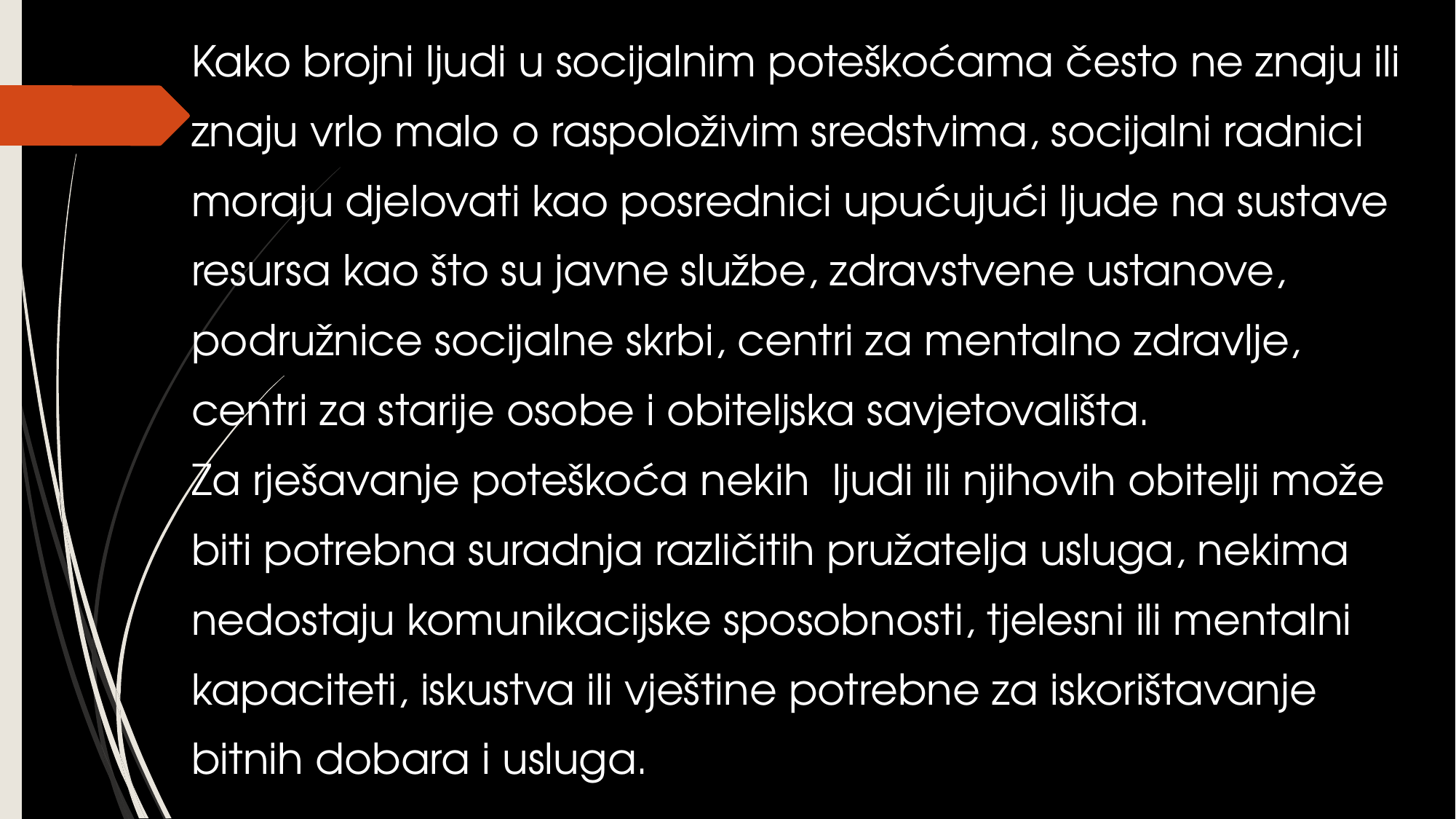

Kako brojni ljudi u socijalnim poteškoćama često ne znaju ili znaju vrlo malo o raspoloživim sredstvima, socijalni radnici moraju djelovati kao posrednici upućujući ljude na sustave resursa kao što su javne službe, zdravstvene ustanove, podružnice socijalne skrbi, centri za mentalno zdravlje, centri za starije osobe i obiteljska savjetovališta.
Za rješavanje poteškoća nekih  ljudi ili njihovih obitelji može biti potrebna suradnja različitih pružatelja usluga, nekima nedostaju komunikacijske sposobnosti, tjelesni ili mentalni kapaciteti, iskustva ili vještine potrebne za iskorištavanje bitnih dobara i usluga.